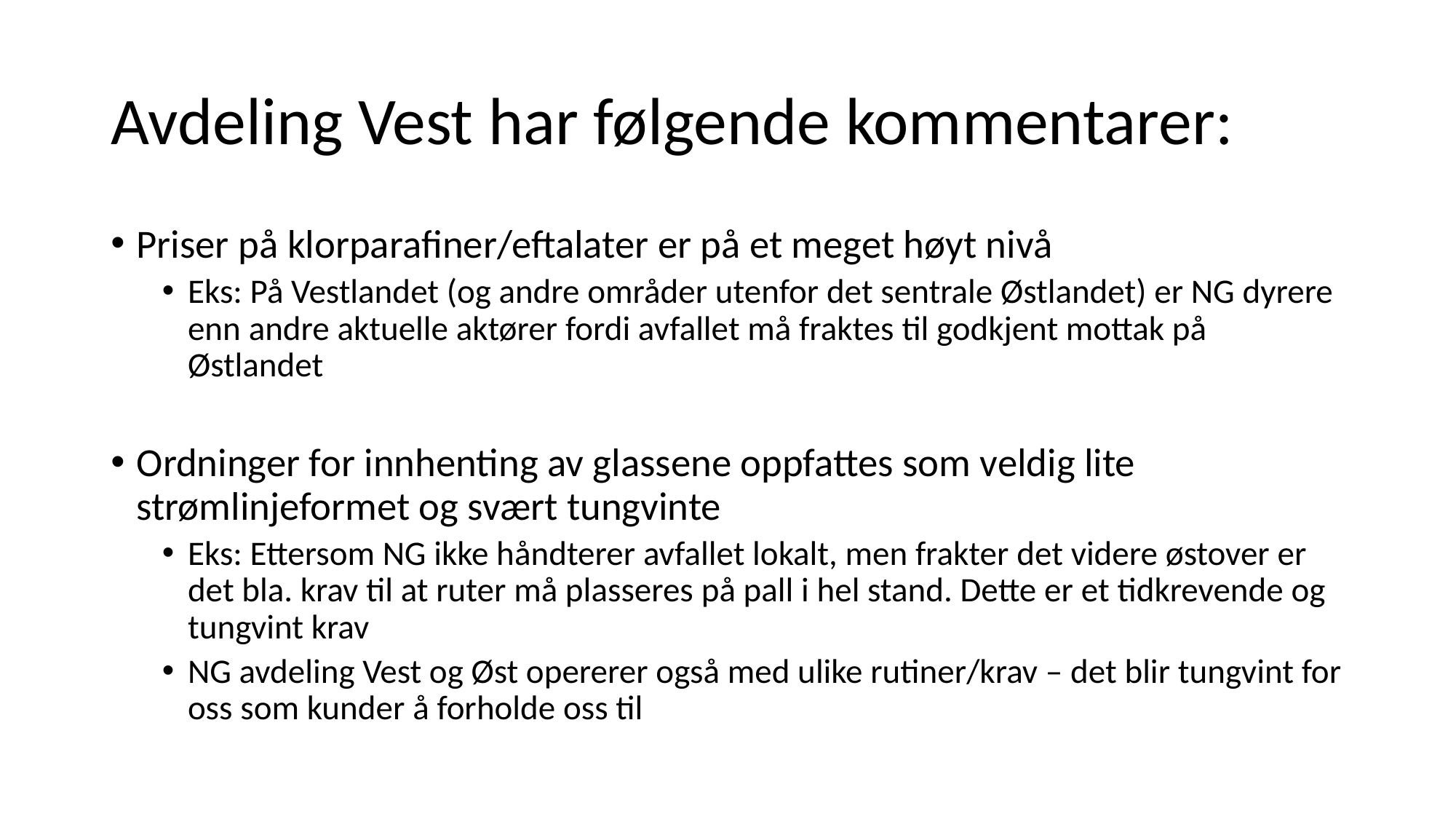

# Avdeling Vest har følgende kommentarer:
Priser på klorparafiner/eftalater er på et meget høyt nivå
Eks: På Vestlandet (og andre områder utenfor det sentrale Østlandet) er NG dyrere enn andre aktuelle aktører fordi avfallet må fraktes til godkjent mottak på Østlandet

Ordninger for innhenting av glassene oppfattes som veldig lite strømlinjeformet og svært tungvinte
Eks: Ettersom NG ikke håndterer avfallet lokalt, men frakter det videre østover er det bla. krav til at ruter må plasseres på pall i hel stand. Dette er et tidkrevende og tungvint krav
NG avdeling Vest og Øst opererer også med ulike rutiner/krav – det blir tungvint for oss som kunder å forholde oss til